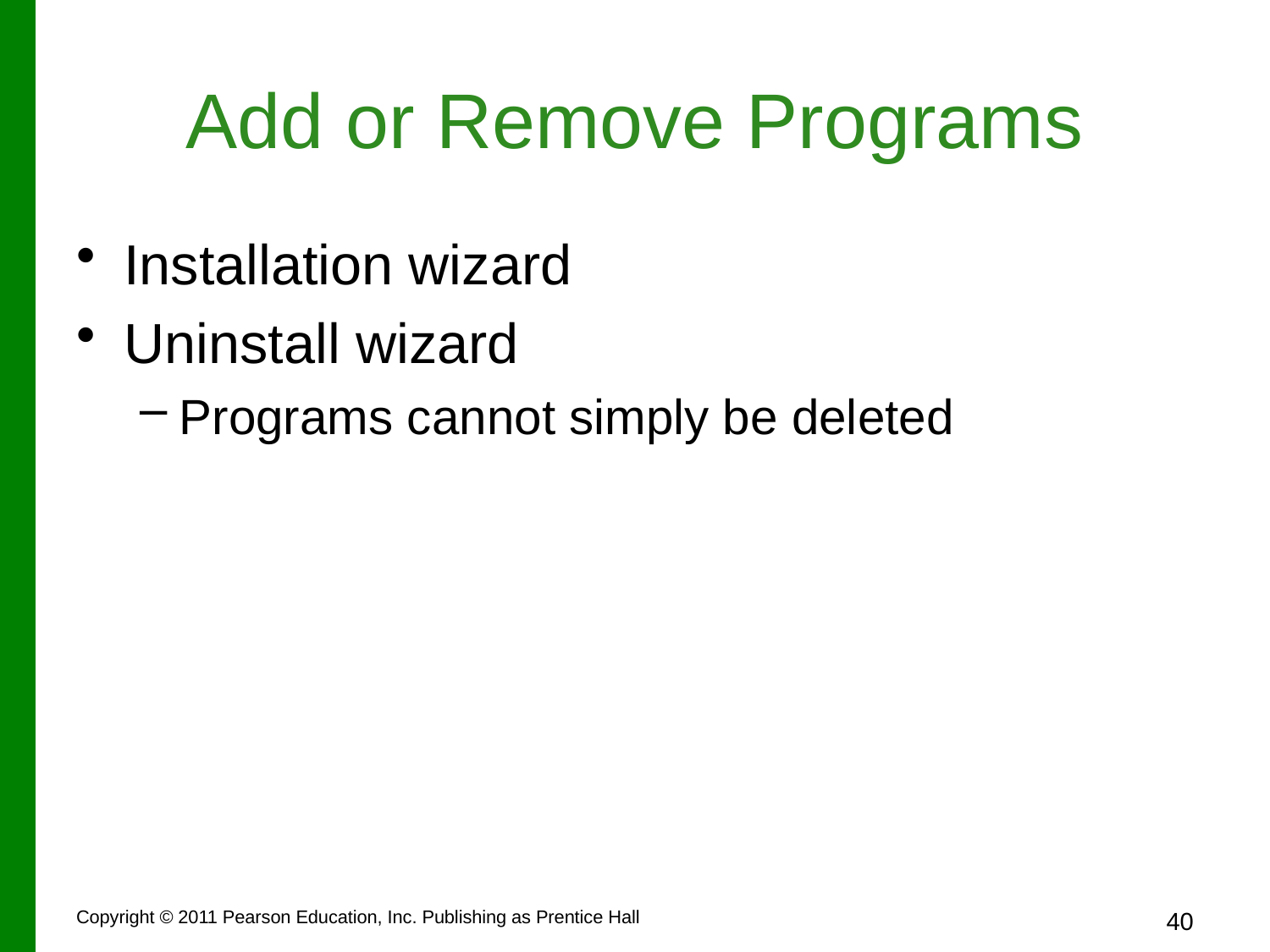

# Add or Remove Programs
Installation wizard
Uninstall wizard
Programs cannot simply be deleted
Copyright © 2011 Pearson Education, Inc. Publishing as Prentice Hall
40